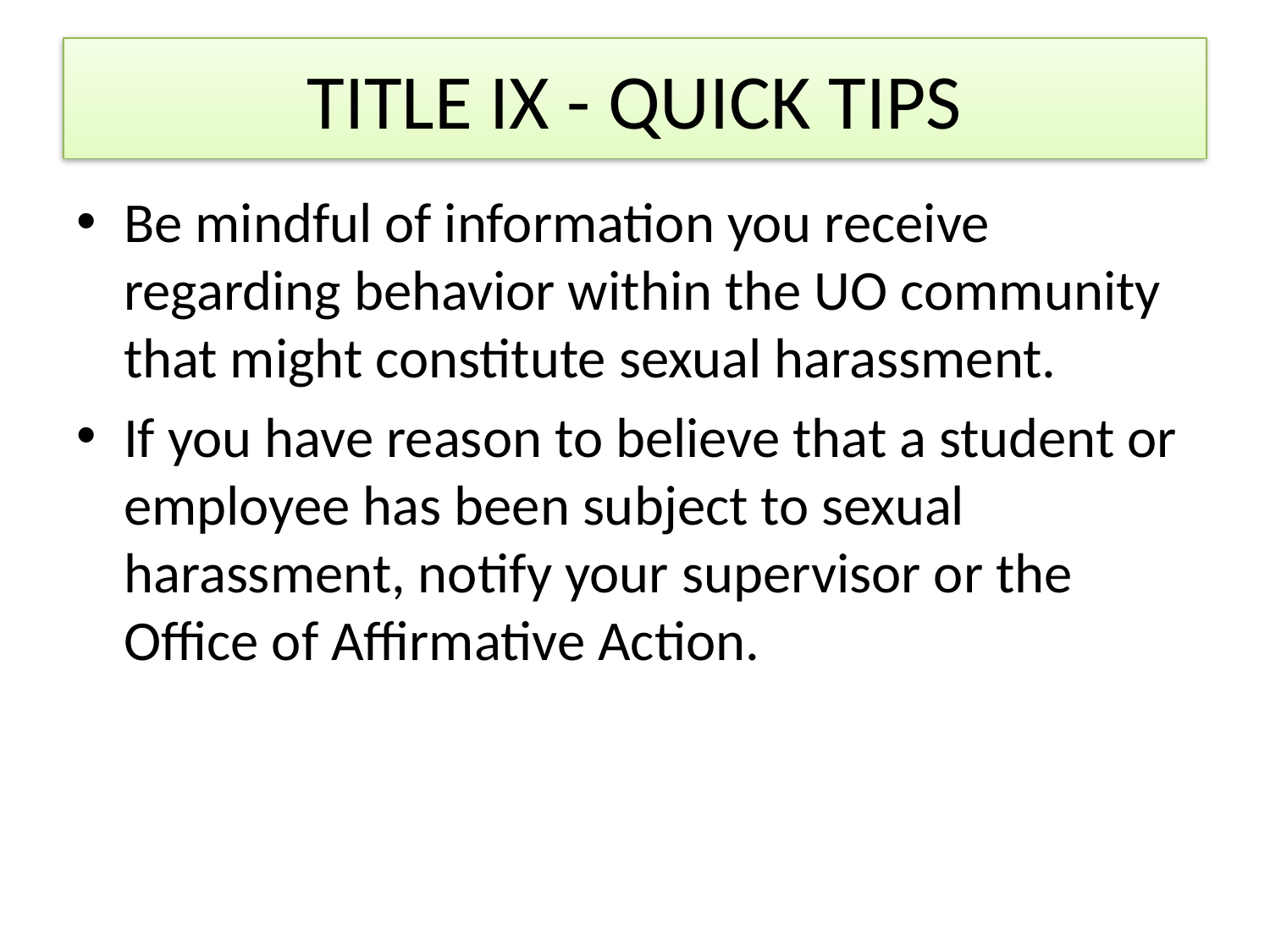

# TITLE IX - QUICK TIPS
Be mindful of information you receive regarding behavior within the UO community that might constitute sexual harassment.
If you have reason to believe that a student or employee has been subject to sexual harassment, notify your supervisor or the Office of Affirmative Action.